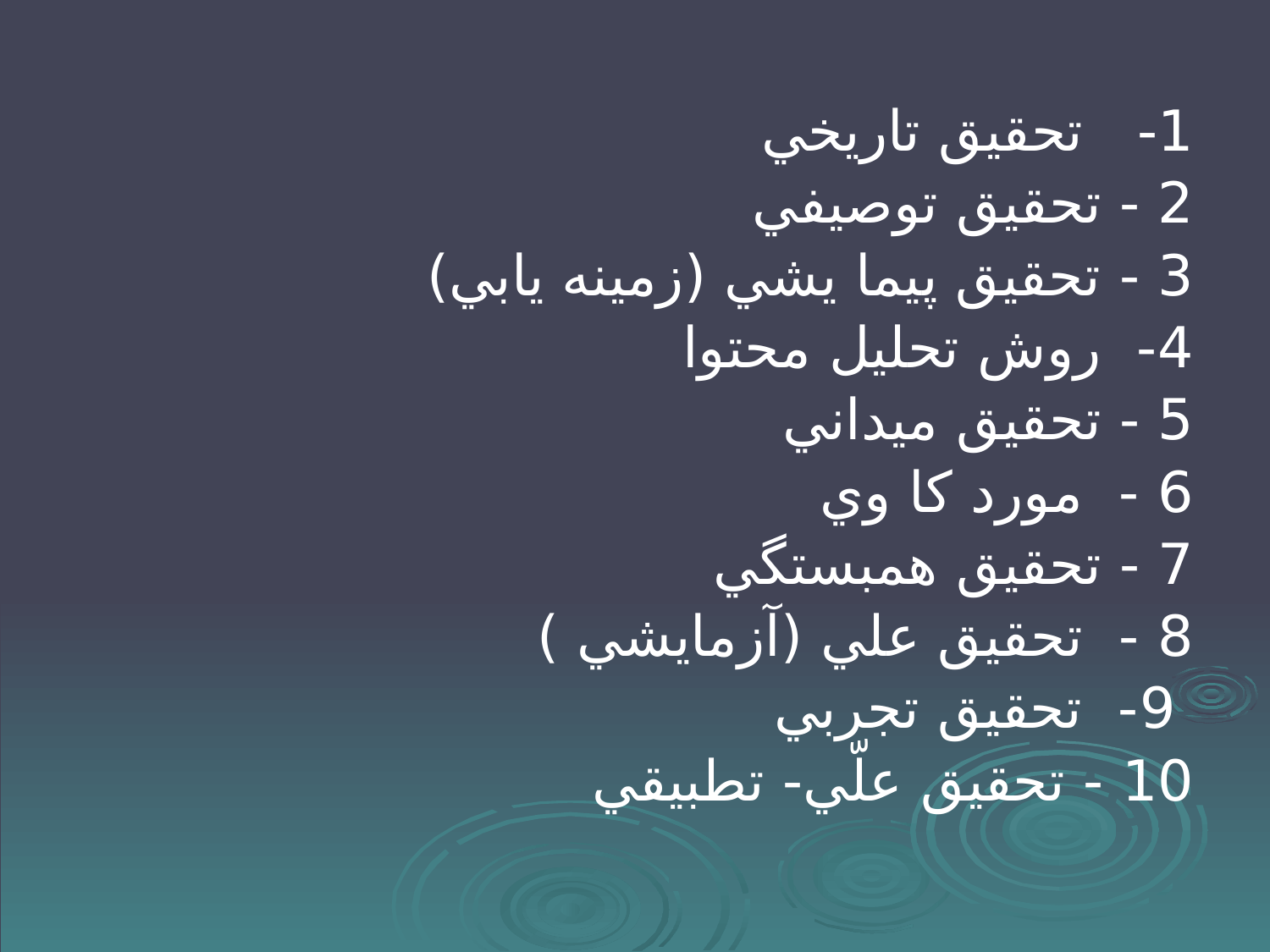

#
1-   تحقيق تاريخي
2 - تحقيق توصيفي
3 - تحقيق پيما يشي (زمينه يابي)
4-  روش تحليل محتوا
5 - تحقيق ميداني
6 -  مورد كا وي
7 - تحقيق همبستگي
8 -  تحقيق علي (آزمايشي )
 9-  تحقيق تجربي
10 - تحقيق علّي- تطبيقي